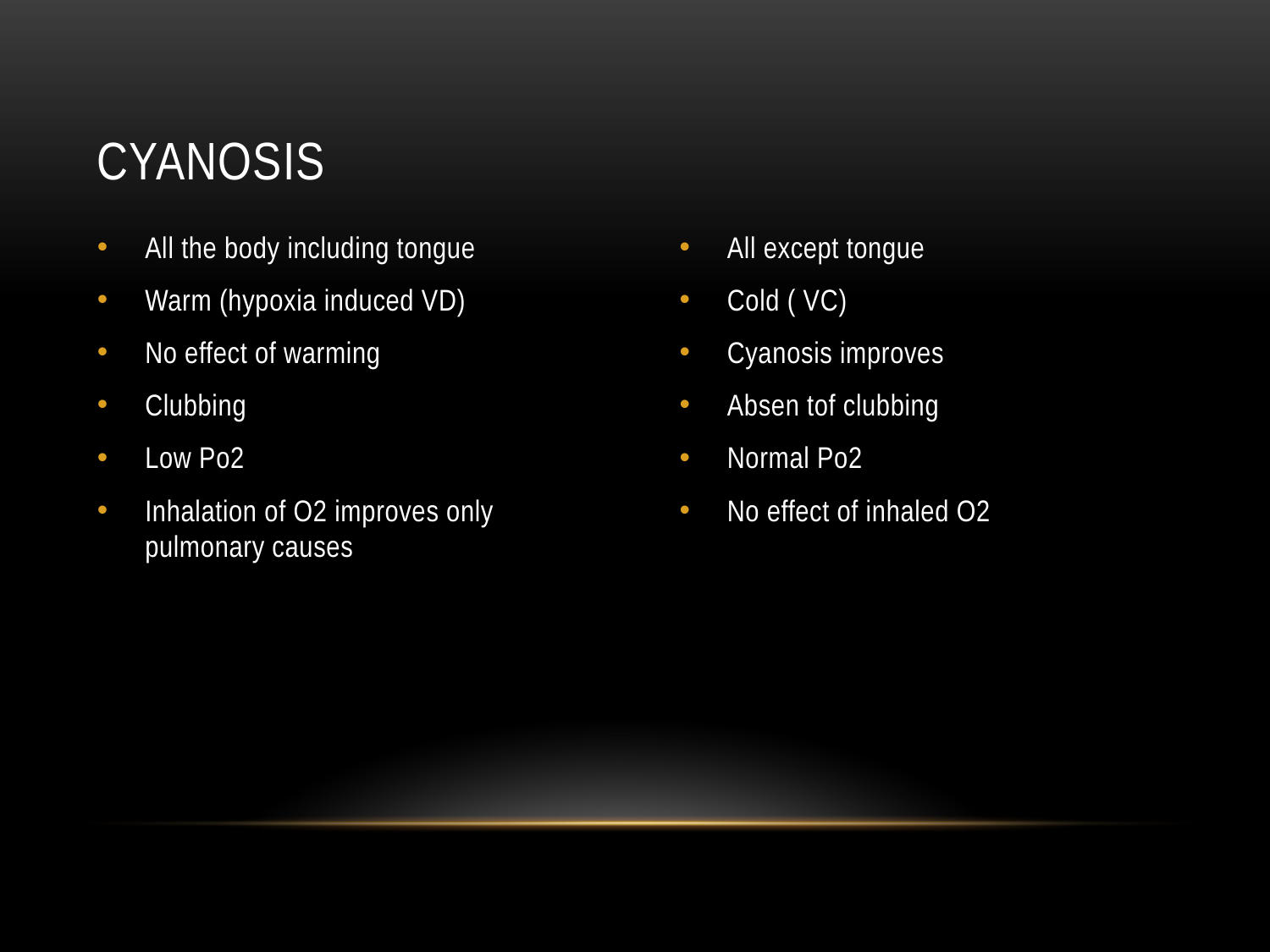

# cyanosis
All the body including tongue
Warm (hypoxia induced VD)
No effect of warming
Clubbing
Low Po2
Inhalation of O2 improves only pulmonary causes
All except tongue
Cold ( VC)
Cyanosis improves
Absen tof clubbing
Normal Po2
No effect of inhaled O2